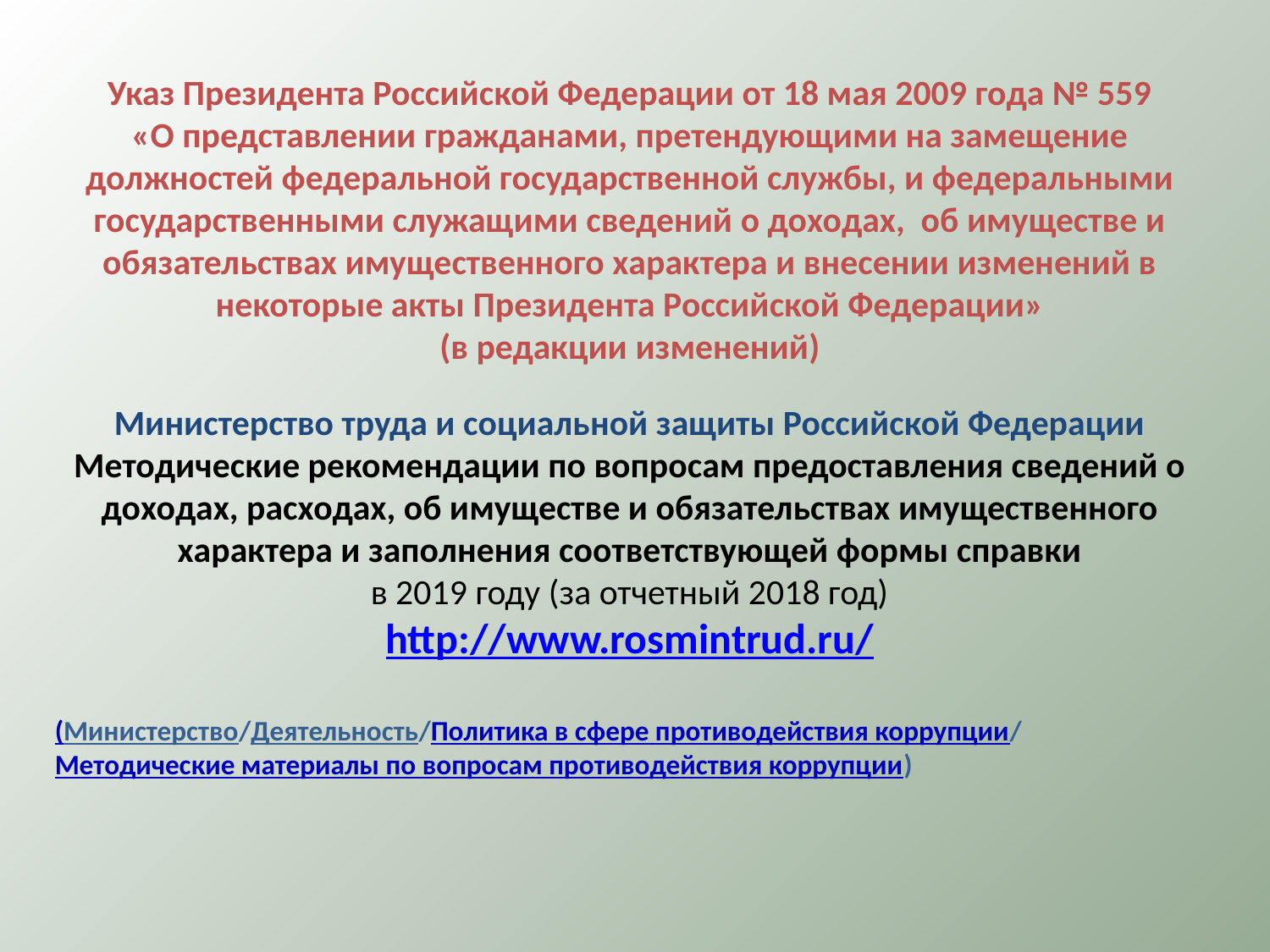

Указ Президента Российской Федерации от 18 мая 2009 года № 559
«О представлении гражданами, претендующими на замещение должностей федеральной государственной службы, и федеральными государственными служащими сведений о доходах,  об имуществе и обязательствах имущественного характера и внесении изменений в некоторые акты Президента Российской Федерации»
(в редакции изменений)

Министерство труда и социальной защиты Российской Федерации
Методические рекомендации по вопросам предоставления сведений о доходах, расходах, об имуществе и обязательствах имущественного характера и заполнения соответствующей формы справки
в 2019 году (за отчетный 2018 год)
http://www.rosmintrud.ru/

(Министерство/Деятельность/Политика в сфере противодействия коррупции/Методические материалы по вопросам противодействия коррупции)